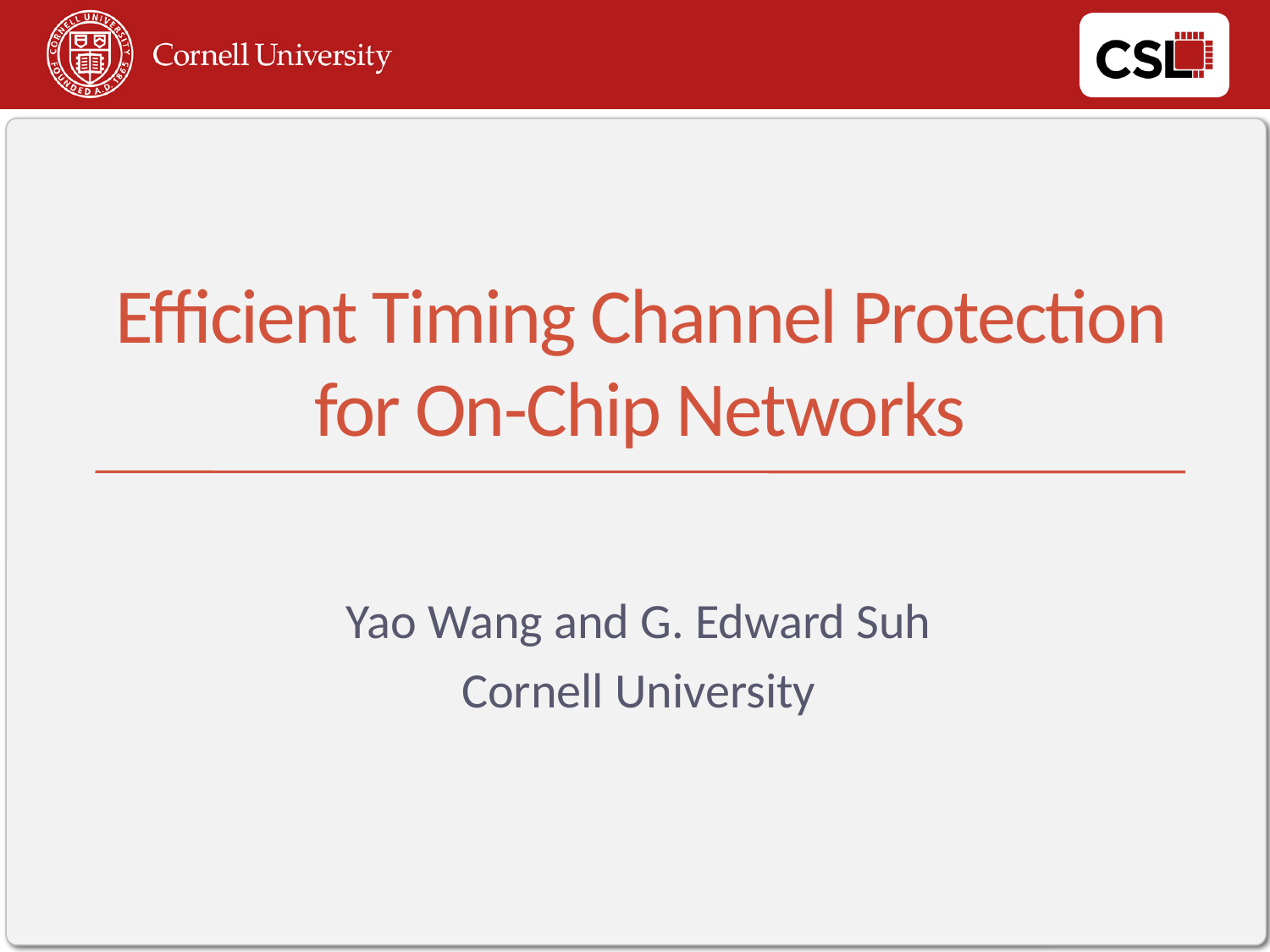

# Efficient Timing Channel Protection for On-Chip Networks
Yao Wang and G. Edward Suh
Cornell University